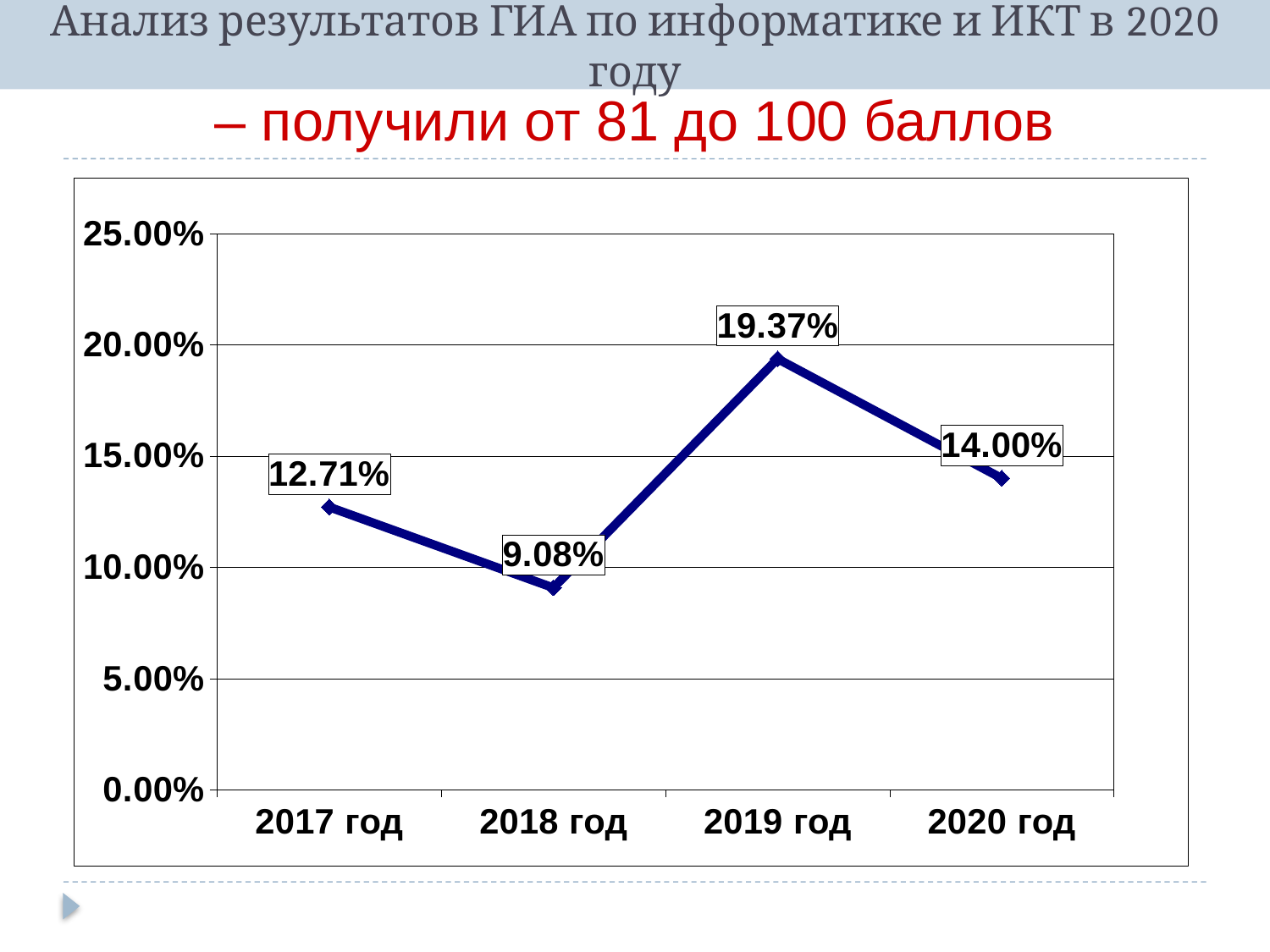

# – получили от 81 до 100 баллов

### Chart

| Category |  |
|---|---|
| 2017 год | 0.1271 |
| 2018 год | 0.0908 |
| 2019 год | 0.1937 |
| 2020 год | 0.14 |